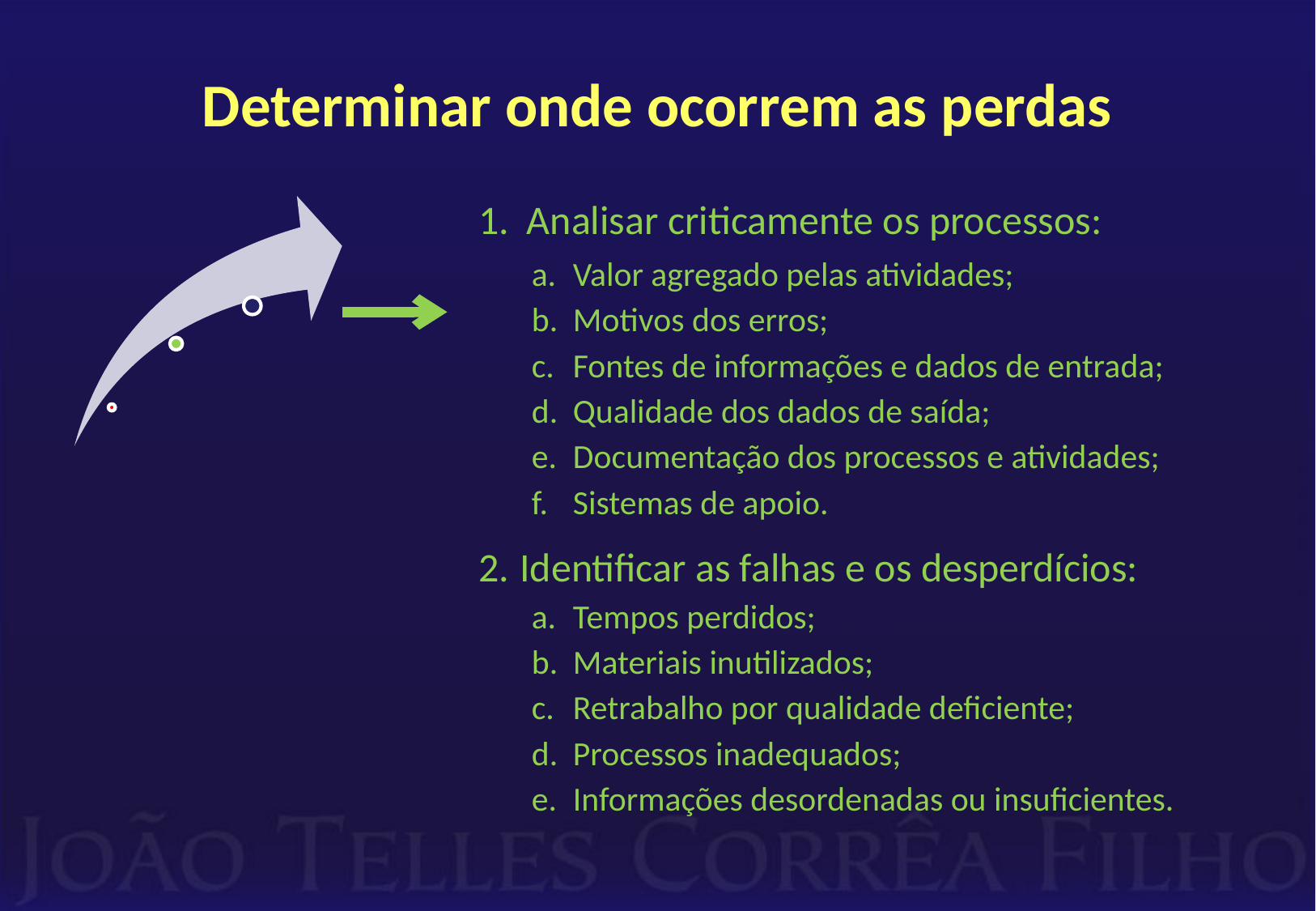

# Determinar onde ocorrem as perdas
Analisar criticamente os processos:
Valor agregado pelas atividades;
Motivos dos erros;
Fontes de informações e dados de entrada;
Qualidade dos dados de saída;
Documentação dos processos e atividades;
Sistemas de apoio.
Identificar as falhas e os desperdícios:
Tempos perdidos;
Materiais inutilizados;
Retrabalho por qualidade deficiente;
Processos inadequados;
Informações desordenadas ou insuficientes.